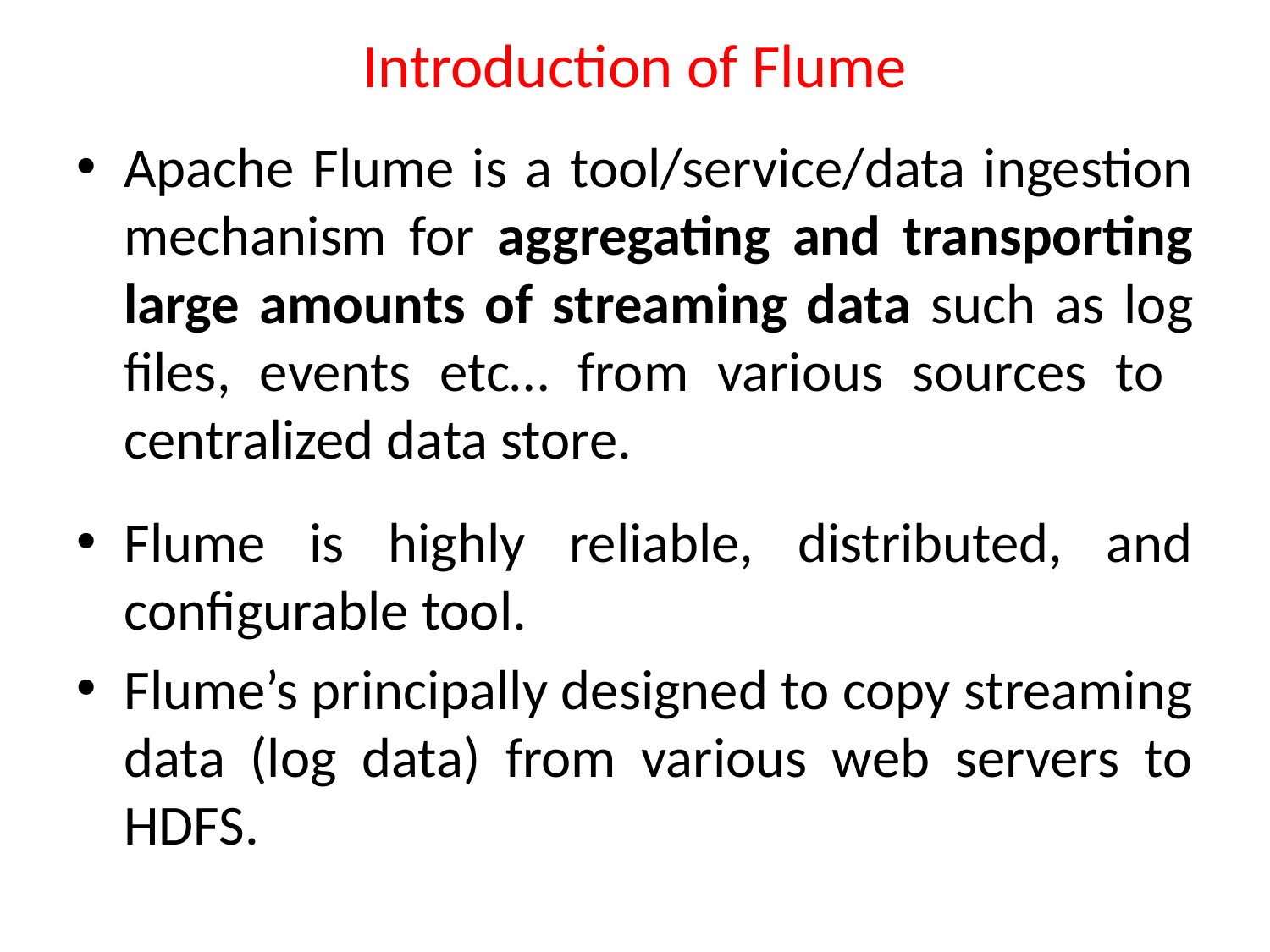

# Introduction of Flume
Apache Flume is a tool/service/data ingestion mechanism for aggregating and transporting large amounts of streaming data such as log files, events etc… from various sources to  centralized data store.

Flume is highly reliable, distributed, and configurable tool.
Flume’s principally designed to copy streaming data (log data) from various web servers to HDFS.